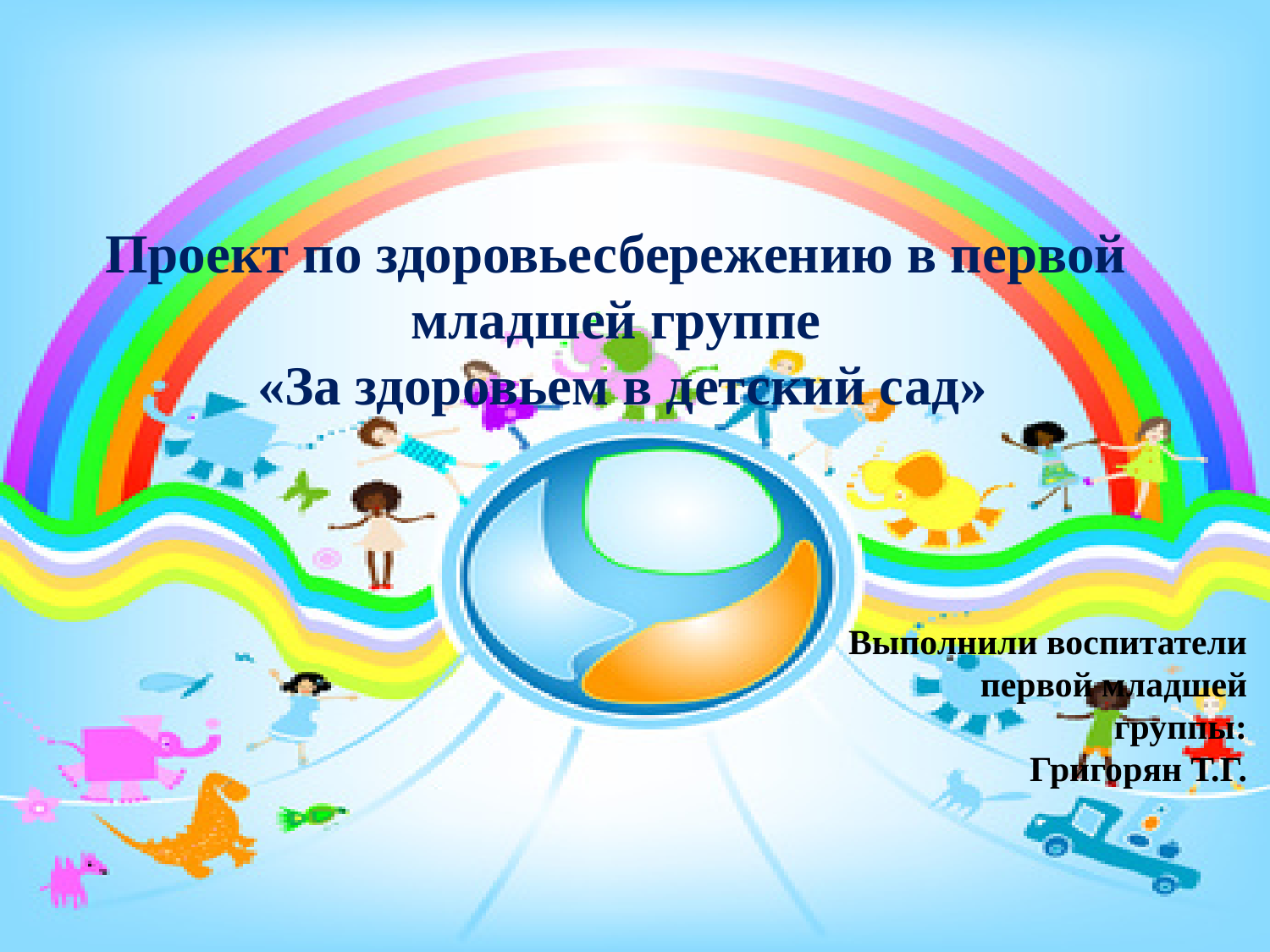

# Проект по здоровьесбережению в первой младшей группе «За здоровьем в детский сад»
Выполнили воспитатели первой младшей группы:
Григорян Т.Г.